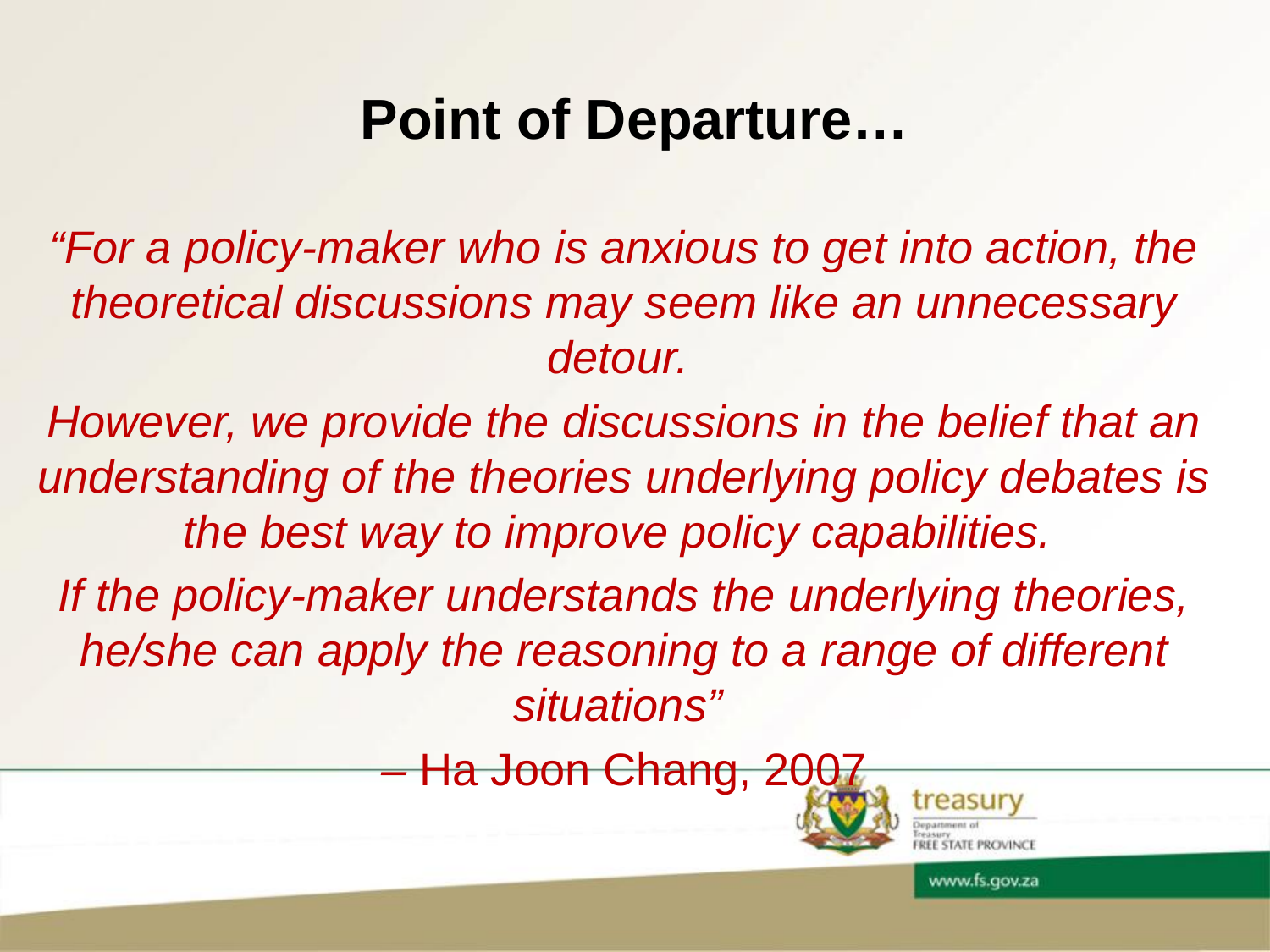

# Point of Departure…
“For a policy-maker who is anxious to get into action, the theoretical discussions may seem like an unnecessary detour.
However, we provide the discussions in the belief that an understanding of the theories underlying policy debates is the best way to improve policy capabilities.
If the policy-maker understands the underlying theories, he/she can apply the reasoning to a range of different situations”
– Ha Joon Chang, 2007